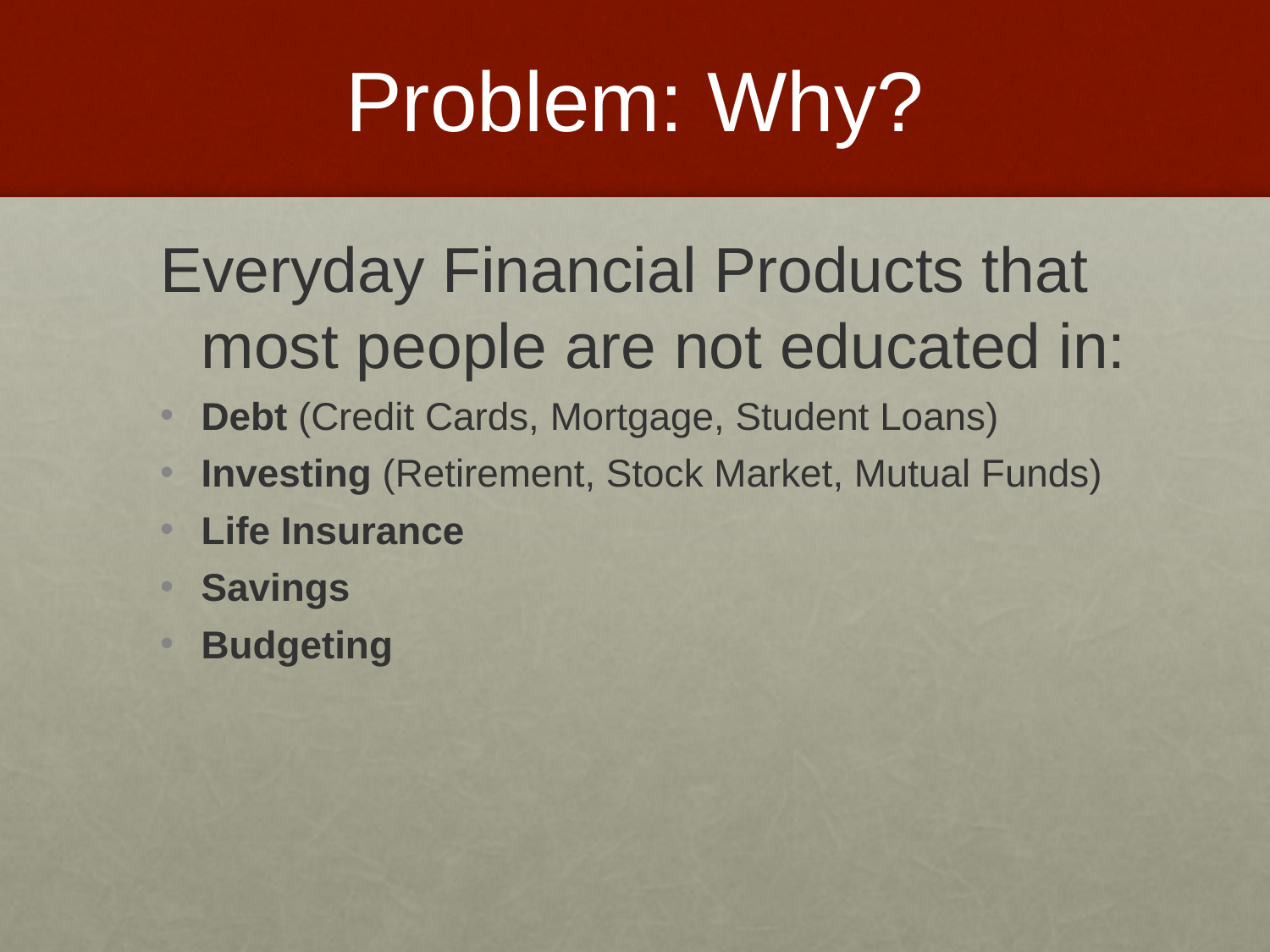

# Problem: Why?
Everyday Financial Products that most people are not educated in:
Debt (Credit Cards, Mortgage, Student Loans)
Investing (Retirement, Stock Market, Mutual Funds)
Life Insurance
Savings
Budgeting